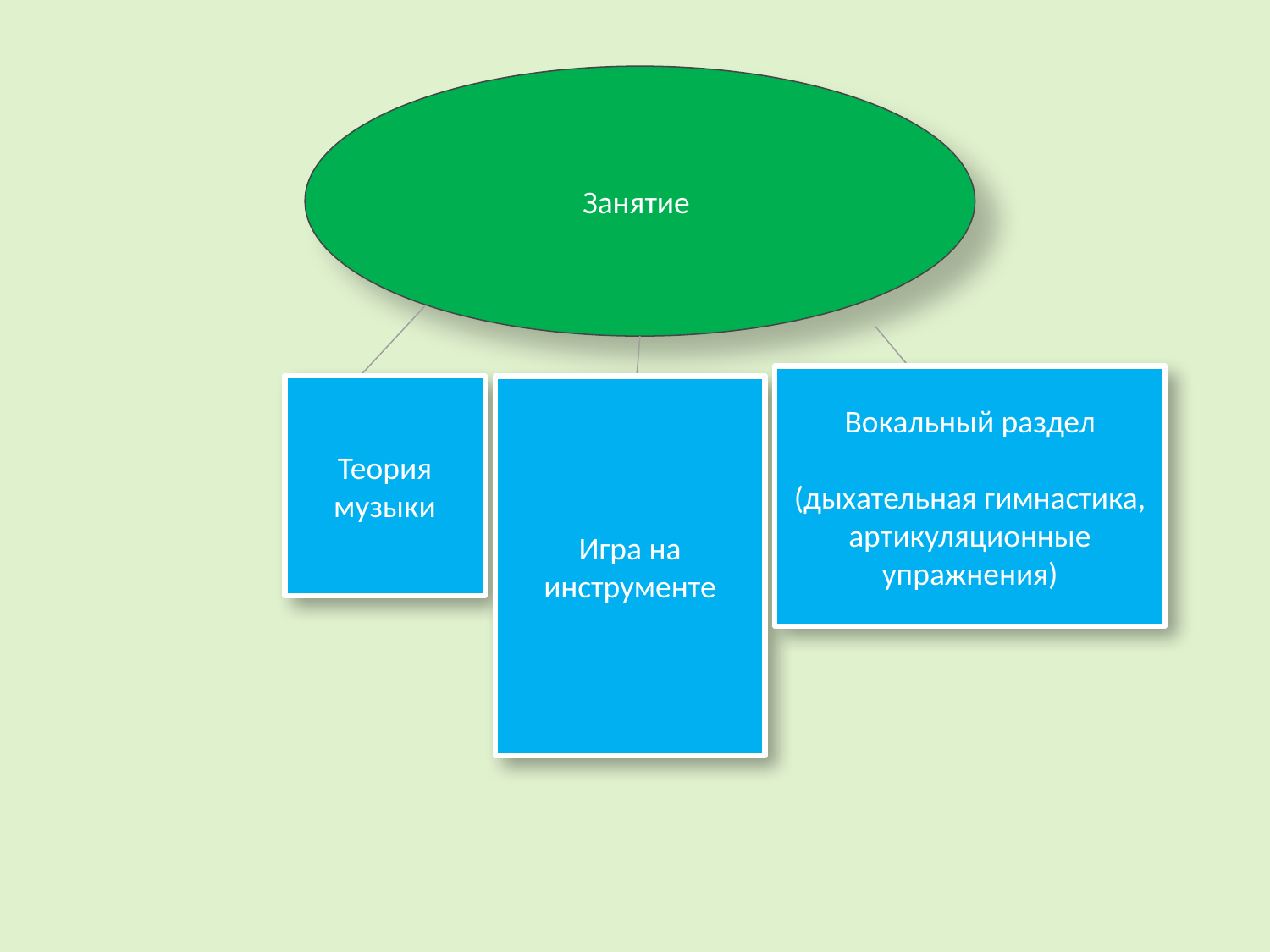

#
Занятие
Вокальный раздел

(дыхательная гимнастика,
артикуляционные упражнения)
Теория музыки
Игра на инструменте